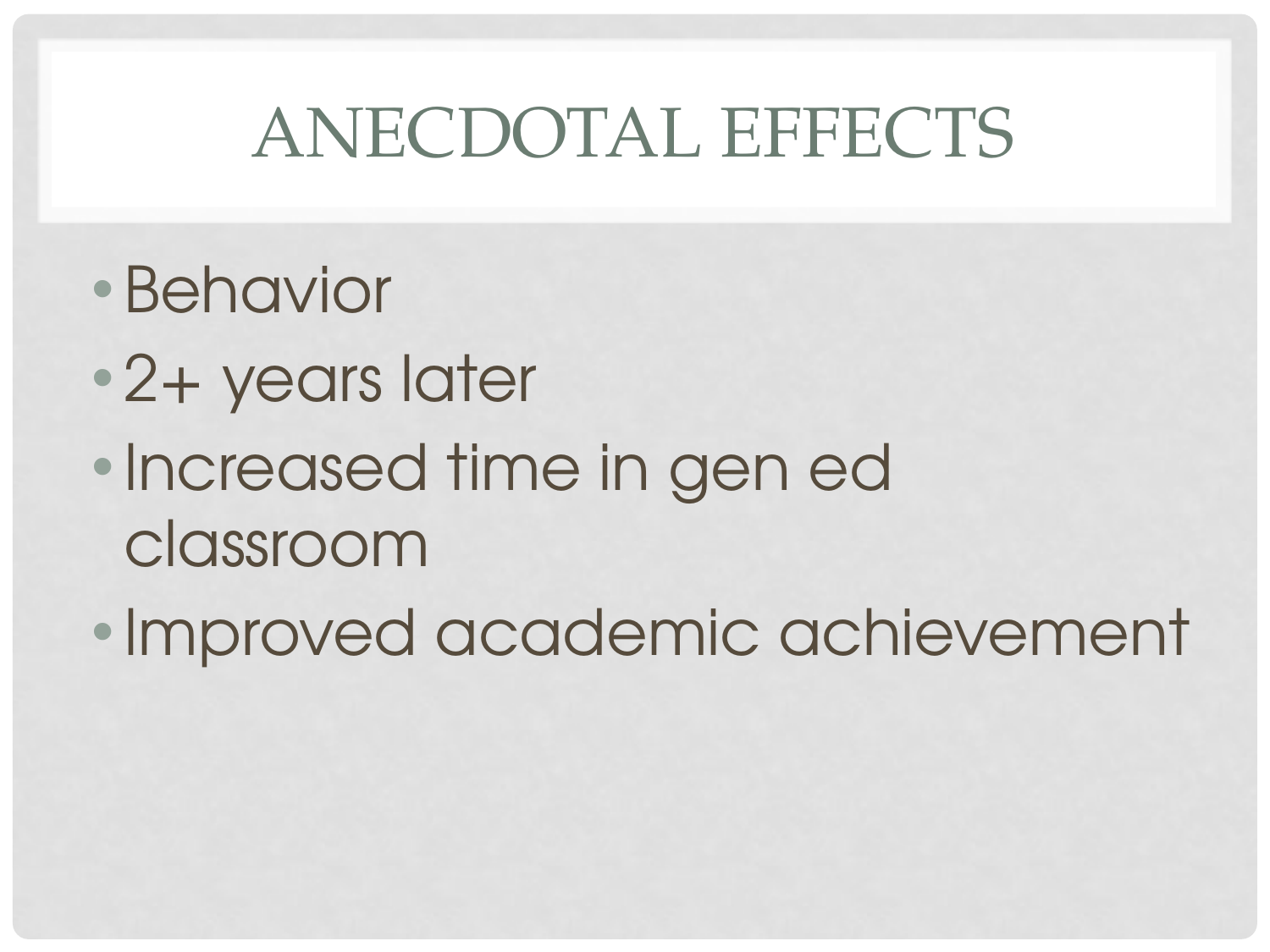

# Anecdotal effects
Behavior
2+ years later
Increased time in gen ed classroom
Improved academic achievement